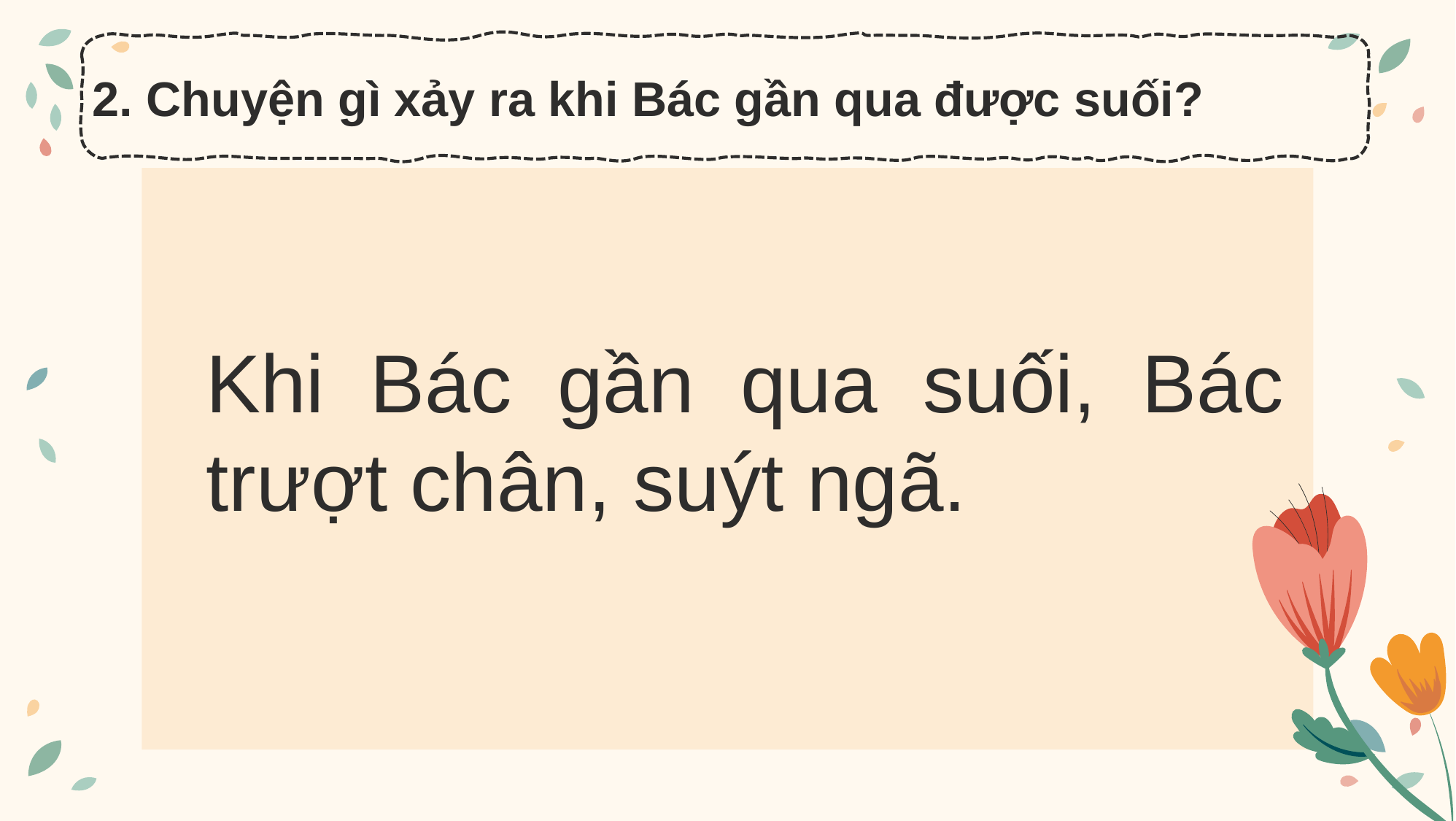

2. Chuyện gì xảy ra khi Bác gần qua được suối?
Khi Bác gần qua suối, Bác trượt chân, suýt ngã.